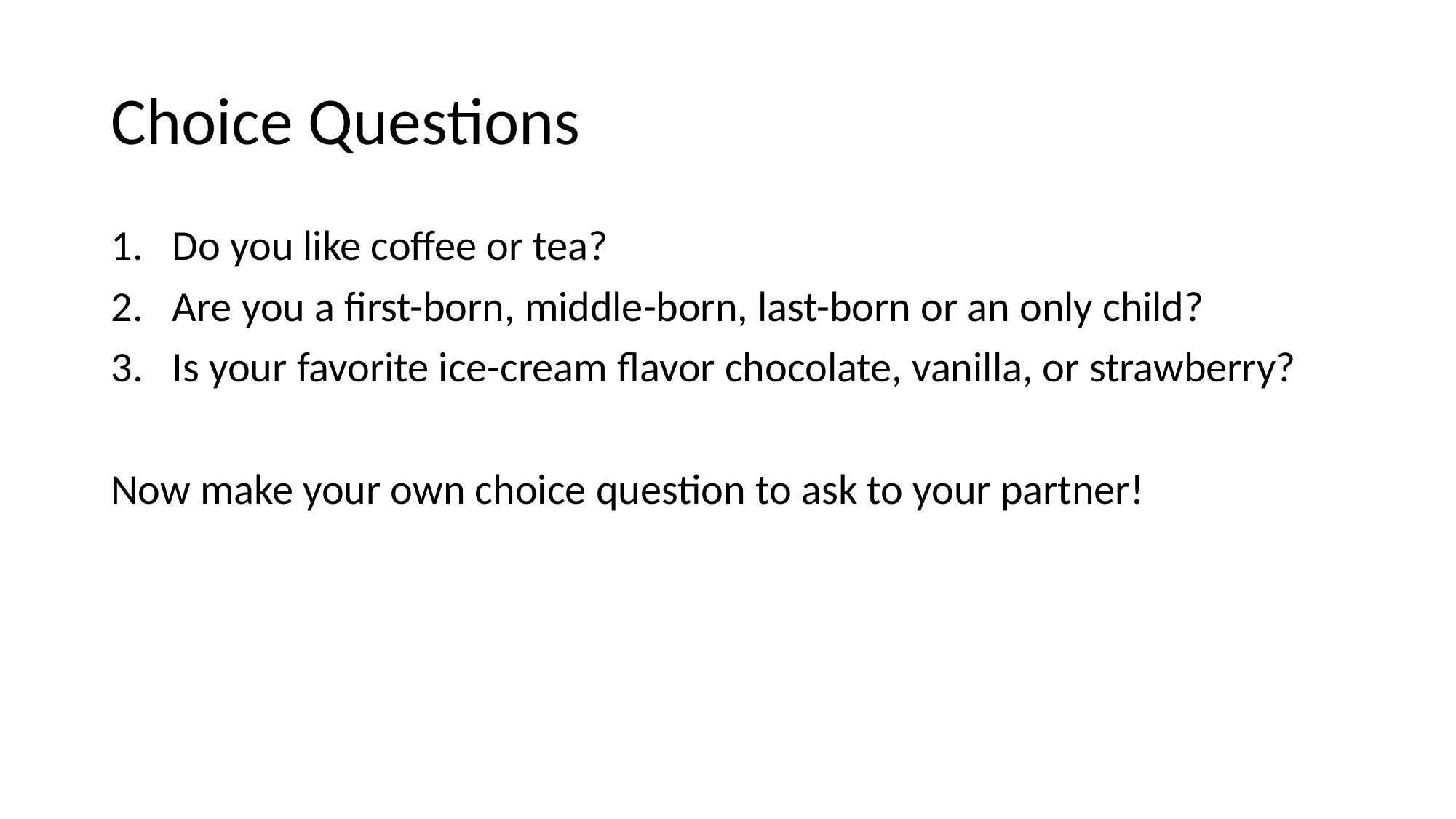

# Choice Questions
Do you like coffee or tea?
Are you a first-born, middle-born, last-born or an only child?
Is your favorite ice-cream flavor chocolate, vanilla, or strawberry?

Now make your own choice question to ask to your partner!